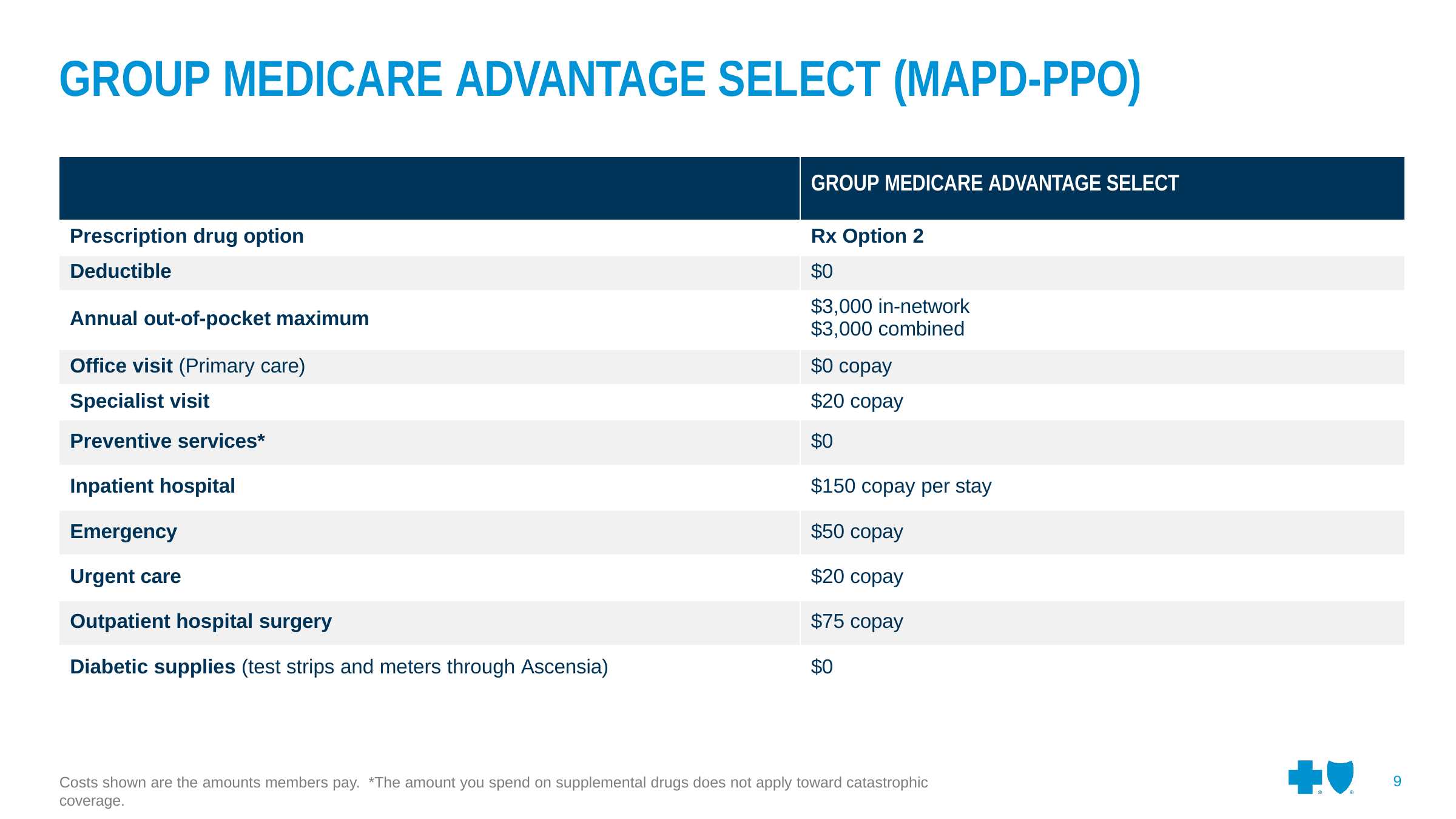

# GROUP MEDICARE ADVANTAGE SELECT (MAPD-PPO)
|  | GROUP MEDICARE ADVANTAGE SELECT |
| --- | --- |
| Prescription drug option | Rx Option 2 |
| Deductible | $0 |
| Annual out-of-pocket maximum | $3,000 in-network $3,000 combined |
| Office visit (Primary care) | $0 copay |
| Specialist visit | $20 copay |
| Preventive services\* | $0 |
| Inpatient hospital | $150 copay per stay |
| Emergency | $50 copay |
| Urgent care | $20 copay |
| Outpatient hospital surgery | $75 copay |
| Diabetic supplies (test strips and meters through Ascensia) | $0 |
9
Costs shown are the amounts members pay. *The amount you spend on supplemental drugs does not apply toward catastrophic coverage.